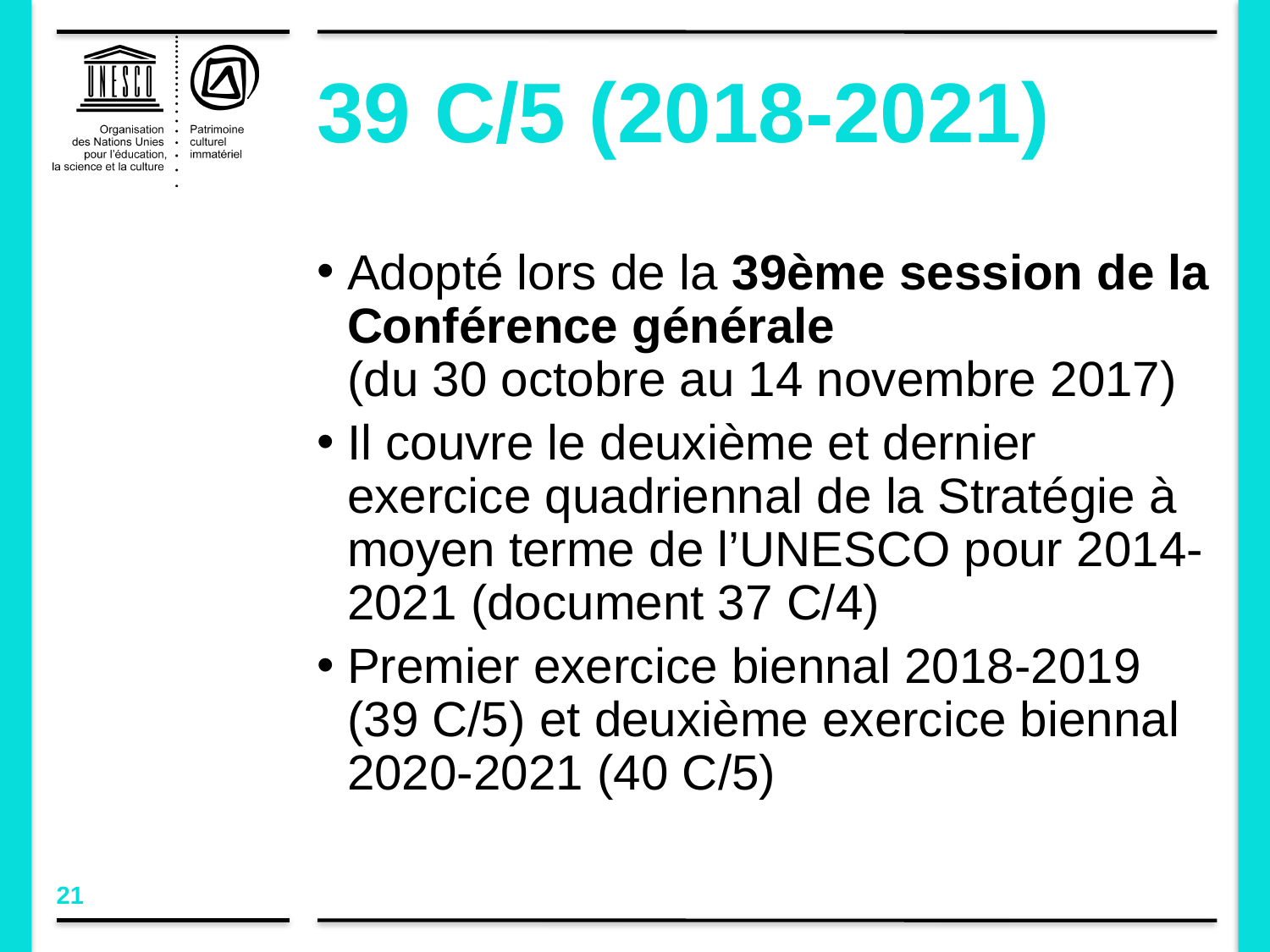

# 39 C/5 (2018-2021)
Adopté lors de la 39ème session de la Conférence générale
(du 30 octobre au 14 novembre 2017)
Il couvre le deuxième et dernier exercice quadriennal de la Stratégie à moyen terme de l’UNESCO pour 2014-2021 (document 37 C/4)
Premier exercice biennal 2018-2019 (39 C/5) et deuxième exercice biennal 2020-2021 (40 C/5)